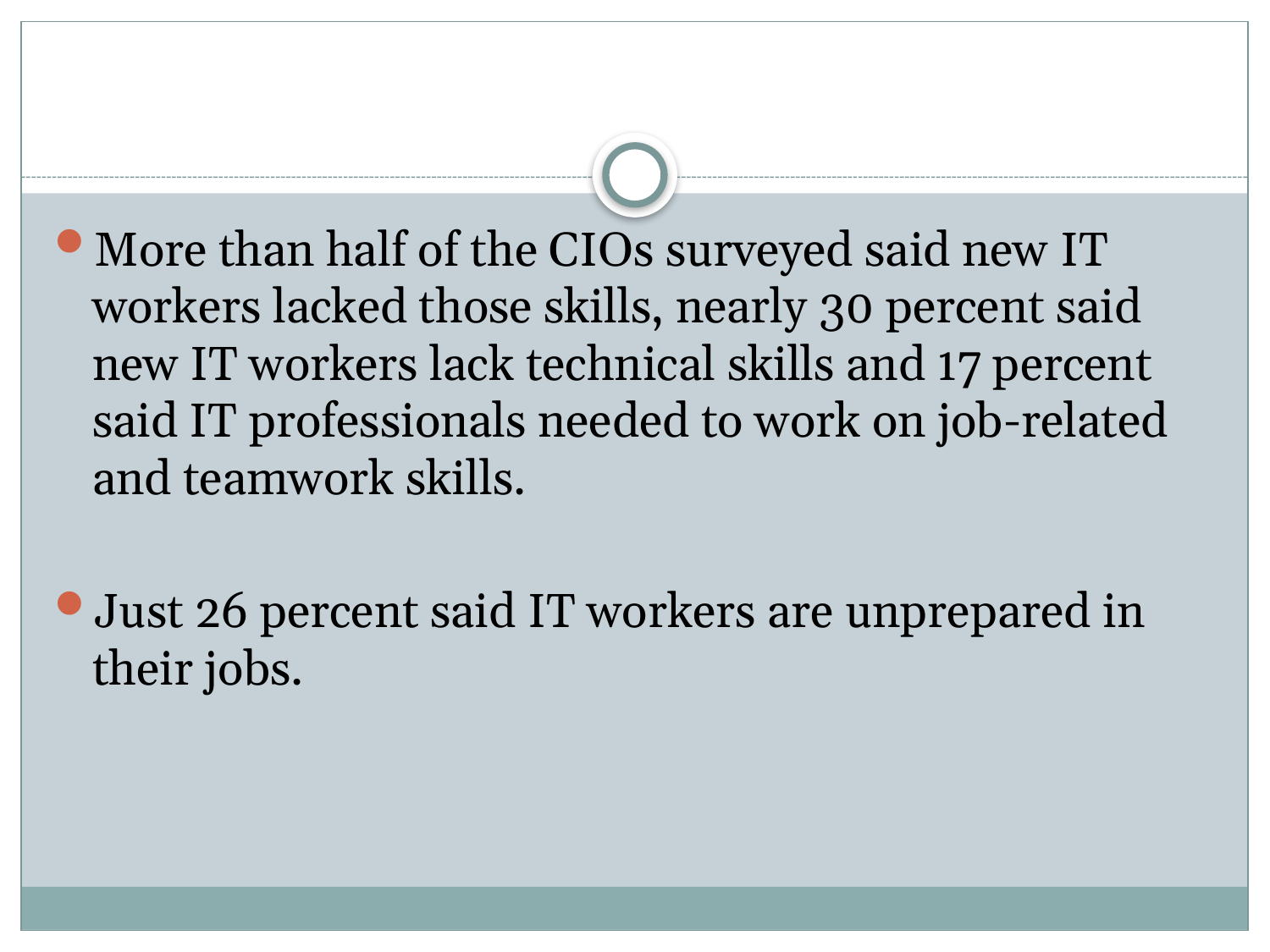

#
More than half of the CIOs surveyed said new IT workers lacked those skills, nearly 30 percent said new IT workers lack technical skills and 17 percent said IT professionals needed to work on job-related and teamwork skills.

Just 26 percent said IT workers are unprepared in their jobs.